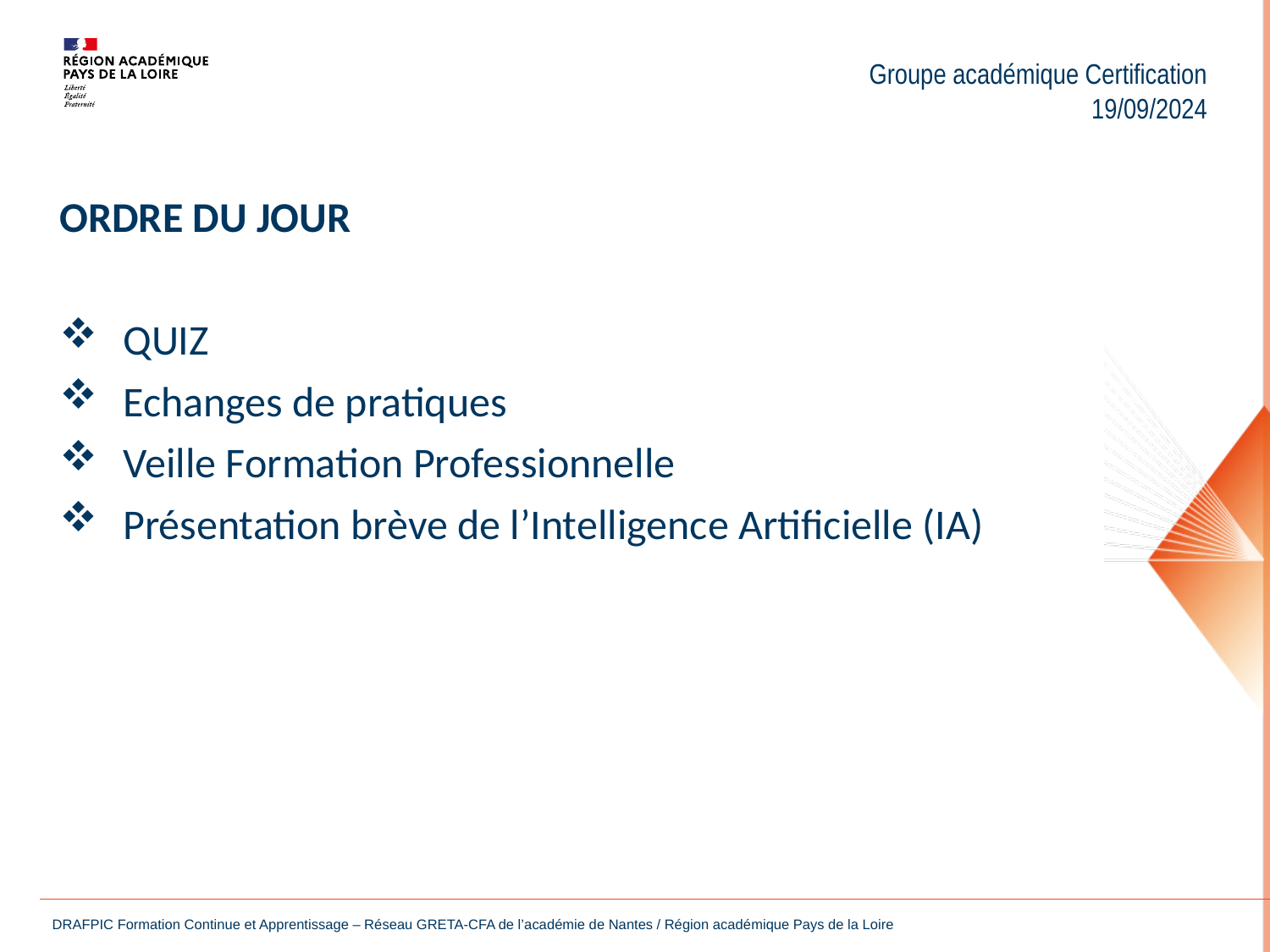

Groupe académique Certification
19/09/2024

ORDRE DU JOUR

QUIZ
Echanges de pratiques
Veille Formation Professionnelle
Présentation brève de l’Intelligence Artificielle (IA)